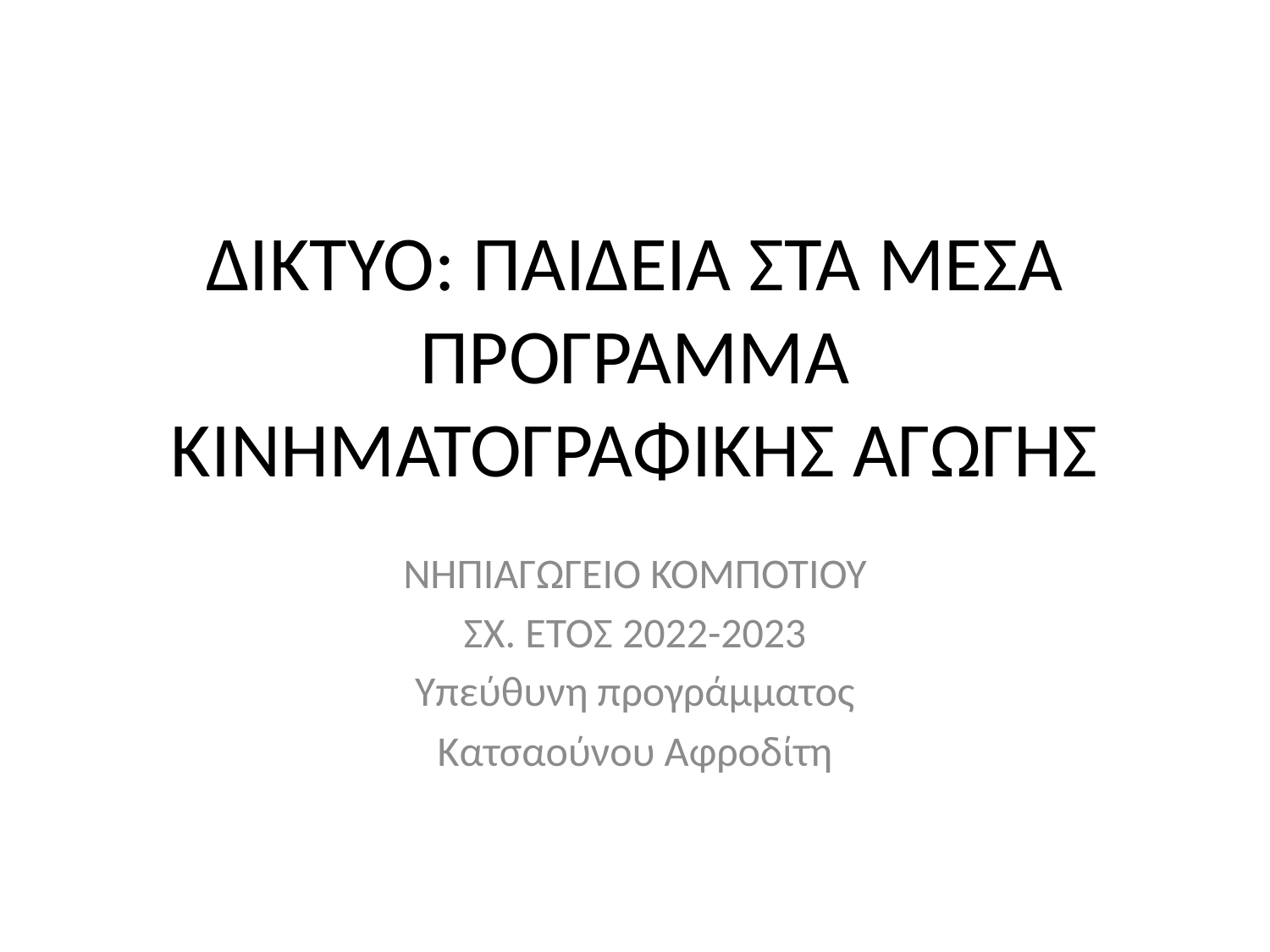

# ΔΙΚΤΥΟ: ΠΑΙΔΕΙΑ ΣΤΑ ΜΕΣΑ ΠΡΟΓΡΑΜΜΑ ΚΙΝΗΜΑΤΟΓΡΑΦΙΚΗΣ ΑΓΩΓΗΣ
ΝΗΠΙΑΓΩΓΕΙΟ ΚΟΜΠΟΤΙΟΥ
ΣΧ. ΕΤΟΣ 2022-2023
Υπεύθυνη προγράμματος
Κατσαούνου Αφροδίτη